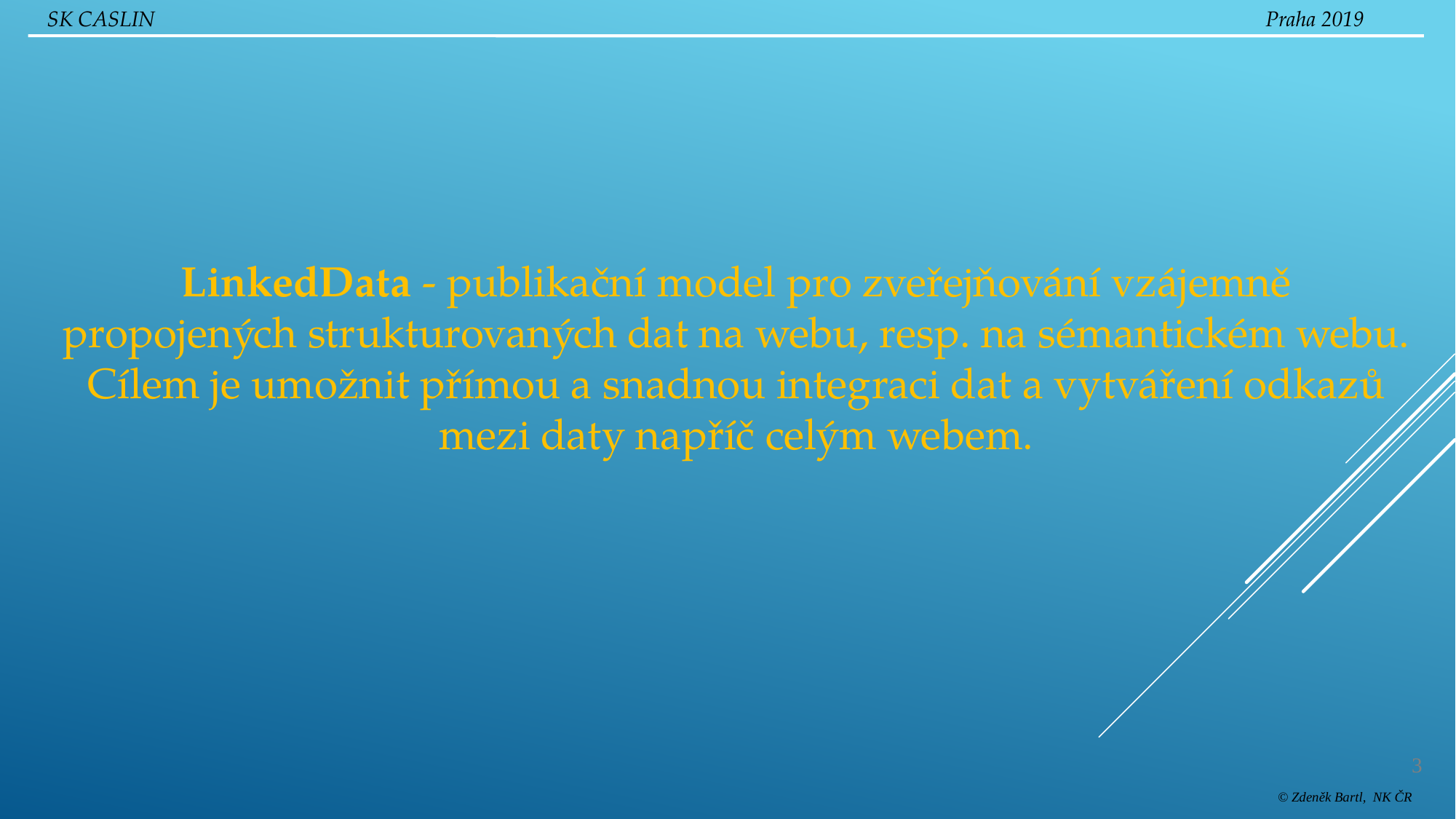

SK CASLIN
Praha 2019

LinkedData - publikační model pro zveřejňování vzájemně propojených strukturovaných dat na webu, resp. na sémantickém webu.
Cílem je umožnit přímou a snadnou integraci dat a vytváření odkazů mezi daty napříč celým webem.
3
© Zdeněk Bartl,  NK ČR